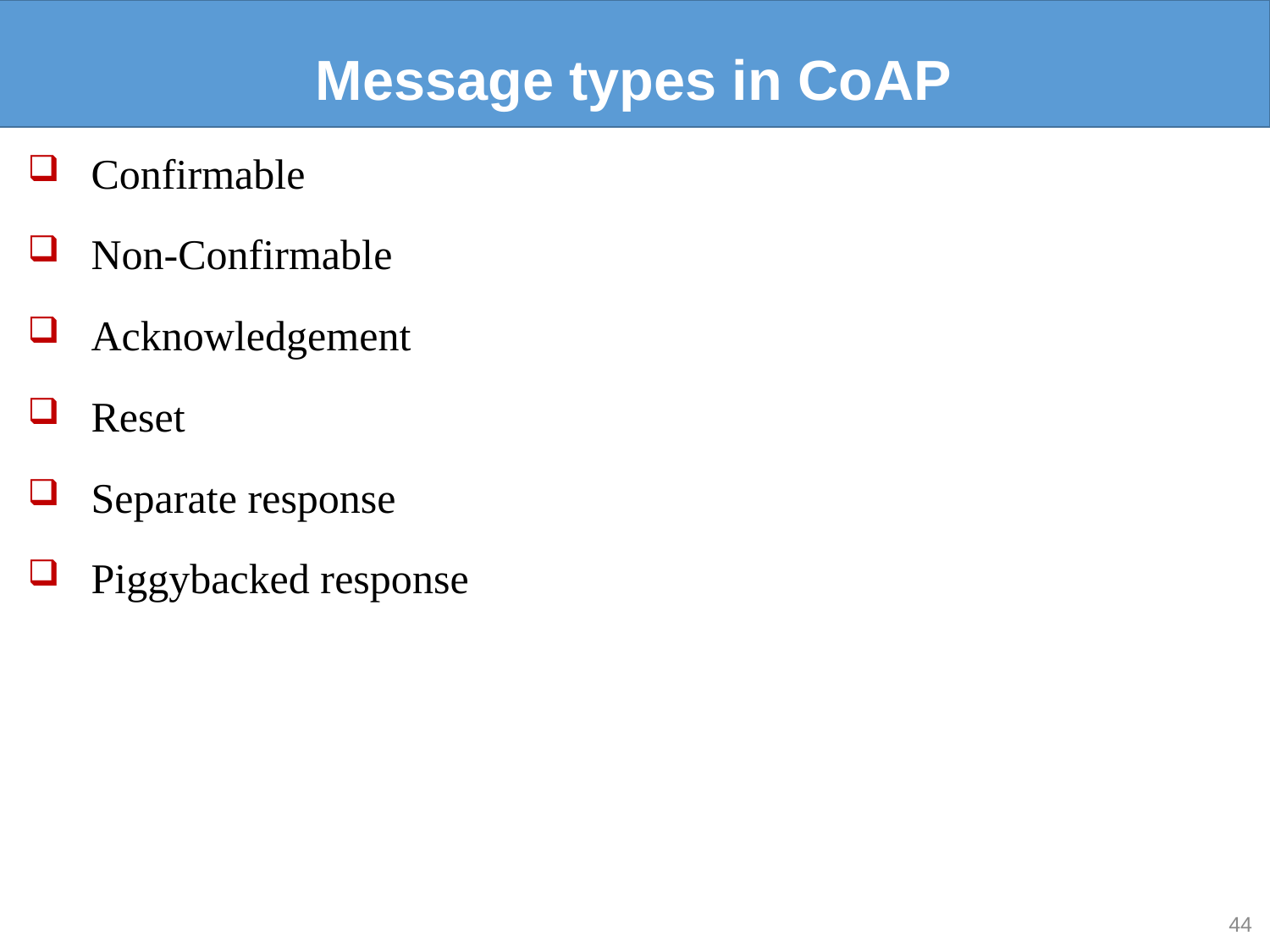

Message types in CoAP
Confirmable
Non-Confirmable
Acknowledgement
Reset
Separate response
Piggybacked response

44